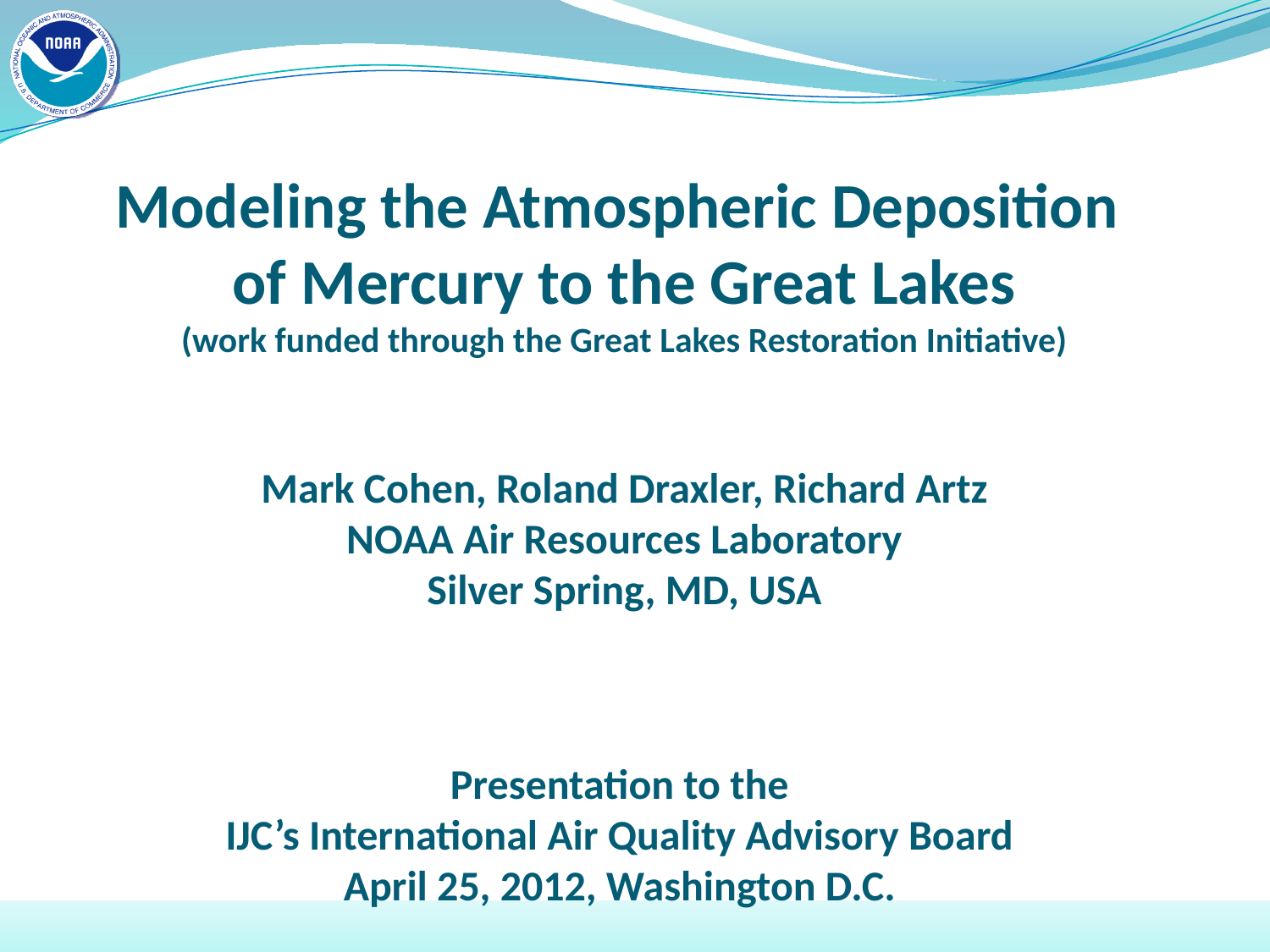

Modeling the Atmospheric Deposition
of Mercury to the Great Lakes
(work funded through the Great Lakes Restoration Initiative)

Mark Cohen, Roland Draxler, Richard Artz
NOAA Air Resources Laboratory
Silver Spring, MD, USA

Presentation to the
IJC’s International Air Quality Advisory Board
April 25, 2012, Washington D.C.